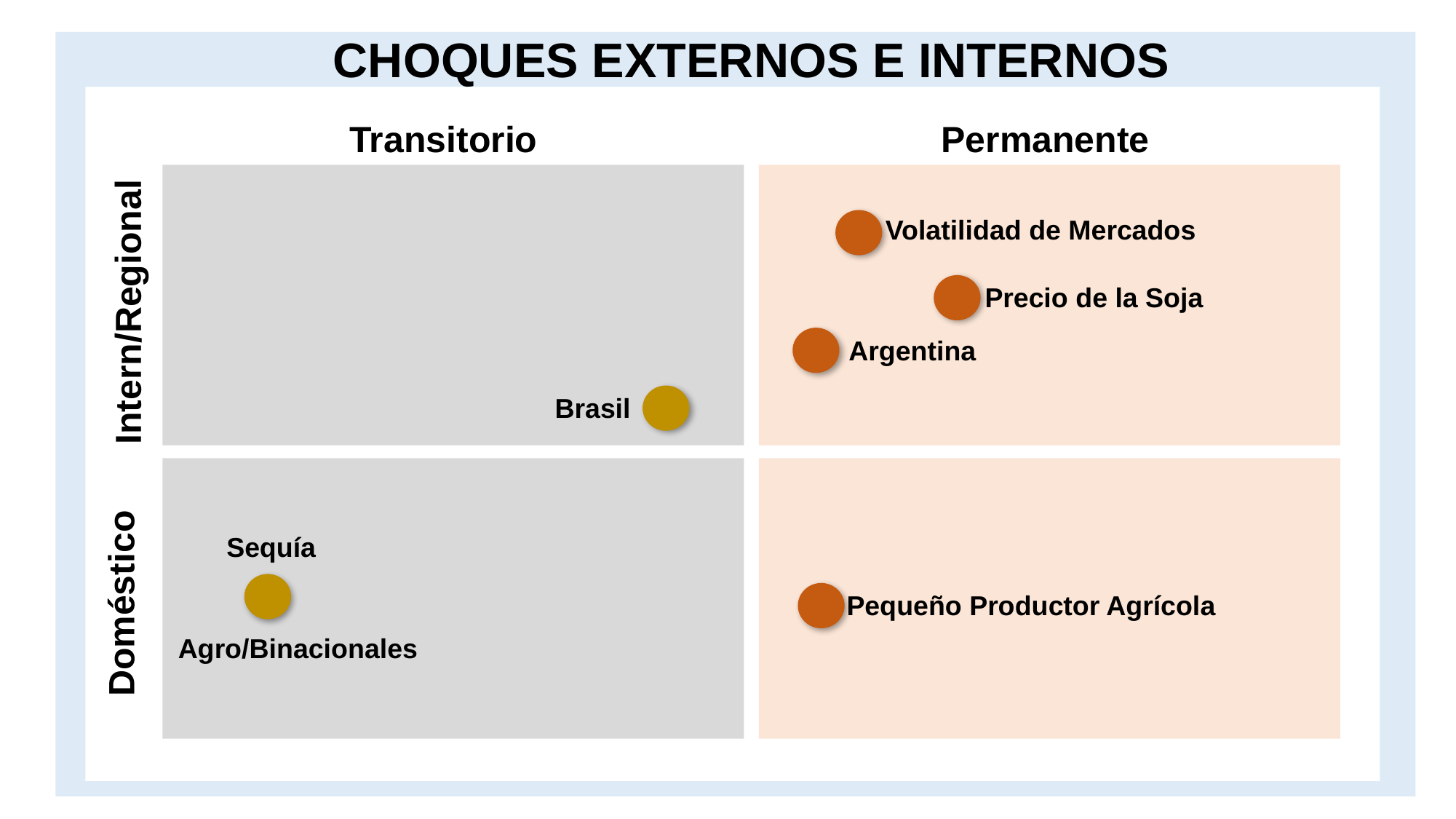

CHOQUES EXTERNOS E INTERNOS

Transitorio
Permanente

Volatilidad de Mercados

Intern/Regional

Precio de la Soja

Argentina
Brasil

Sequía
Doméstico

Pequeño Productor Agrícola

Agro/Binacionales